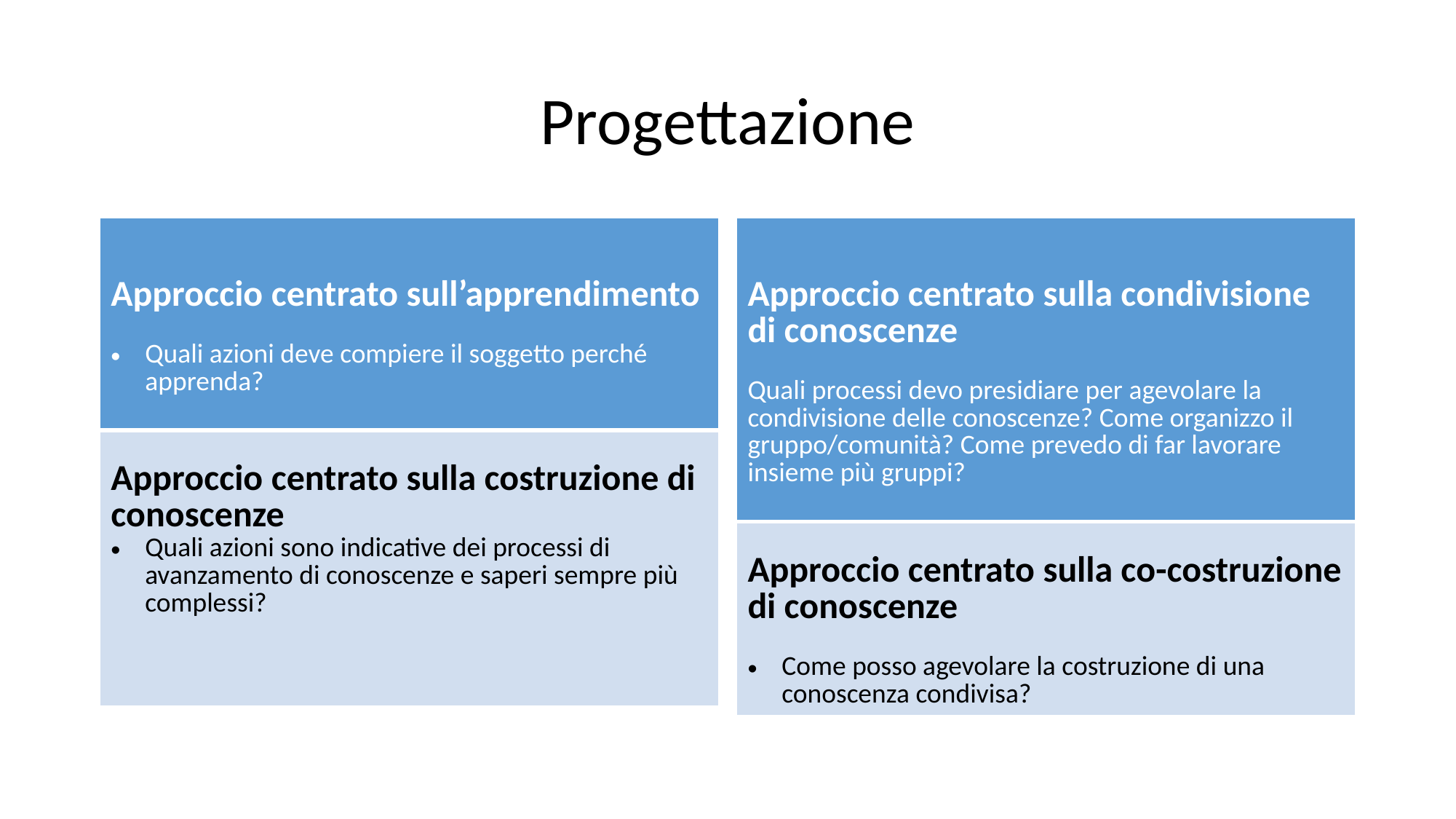

# Progettazione
| Approccio centrato sull’apprendimento Quali azioni deve compiere il soggetto perché apprenda? |
| --- |
| Approccio centrato sulla costruzione di conoscenze Quali azioni sono indicative dei processi di avanzamento di conoscenze e saperi sempre più complessi? |
| Approccio centrato sulla condivisione di conoscenze Quali processi devo presidiare per agevolare la condivisione delle conoscenze? Come organizzo il gruppo/comunità? Come prevedo di far lavorare insieme più gruppi? |
| --- |
| Approccio centrato sulla co-costruzione di conoscenze Come posso agevolare la costruzione di una conoscenza condivisa? |